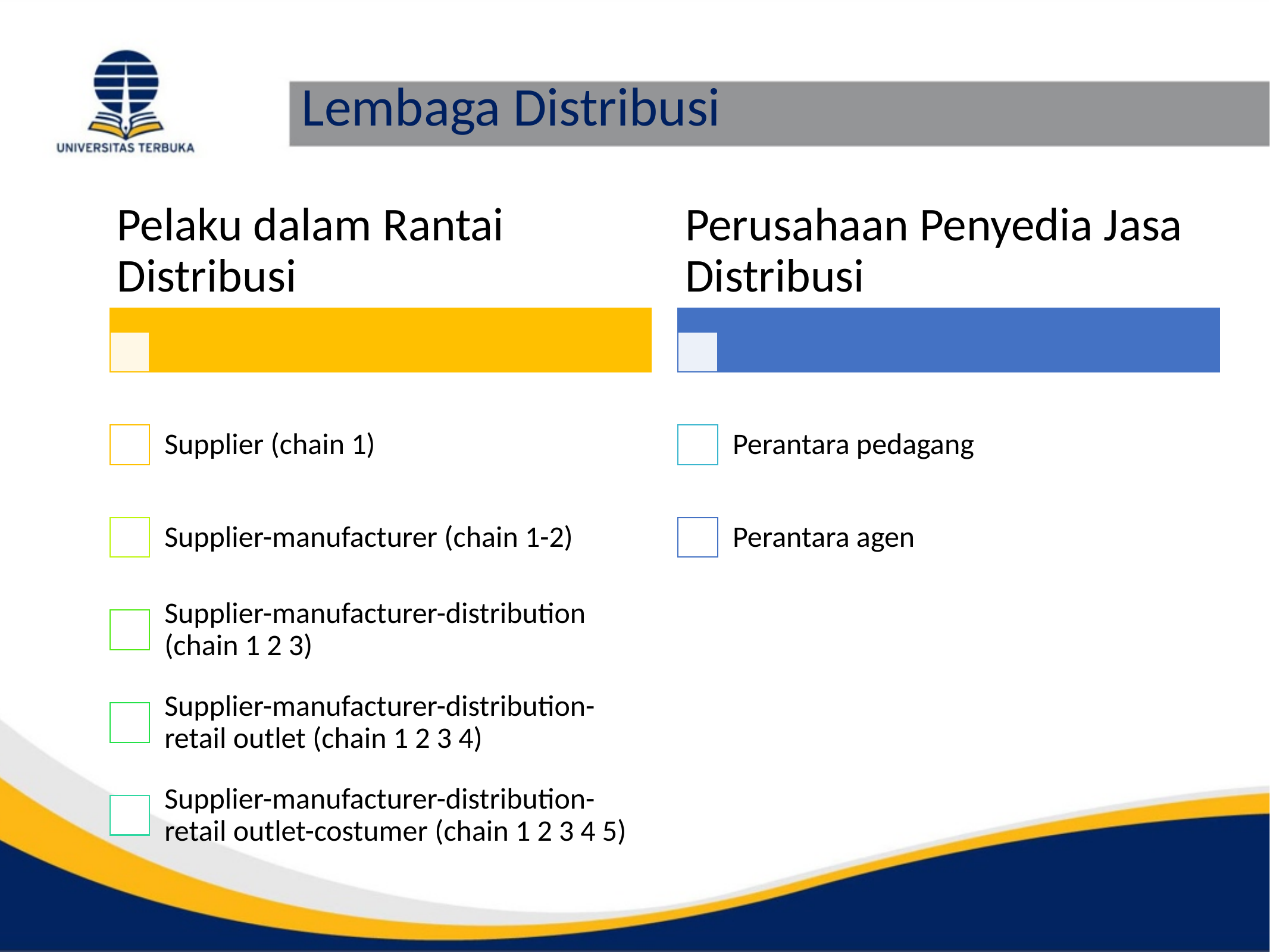

# Lembaga Distribusi
Pelaku dalam Rantai Distribusi
Supplier (chain 1)
Supplier-manufacturer (chain 1-2)
Supplier-manufacturer-distribution (chain 1 2 3)
Supplier-manufacturer-distribution-retail outlet (chain 1 2 3 4)
Supplier-manufacturer-distribution-retail outlet-costumer (chain 1 2 3 4 5)
Perusahaan Penyedia Jasa Distribusi
Perantara pedagang
Perantara agen